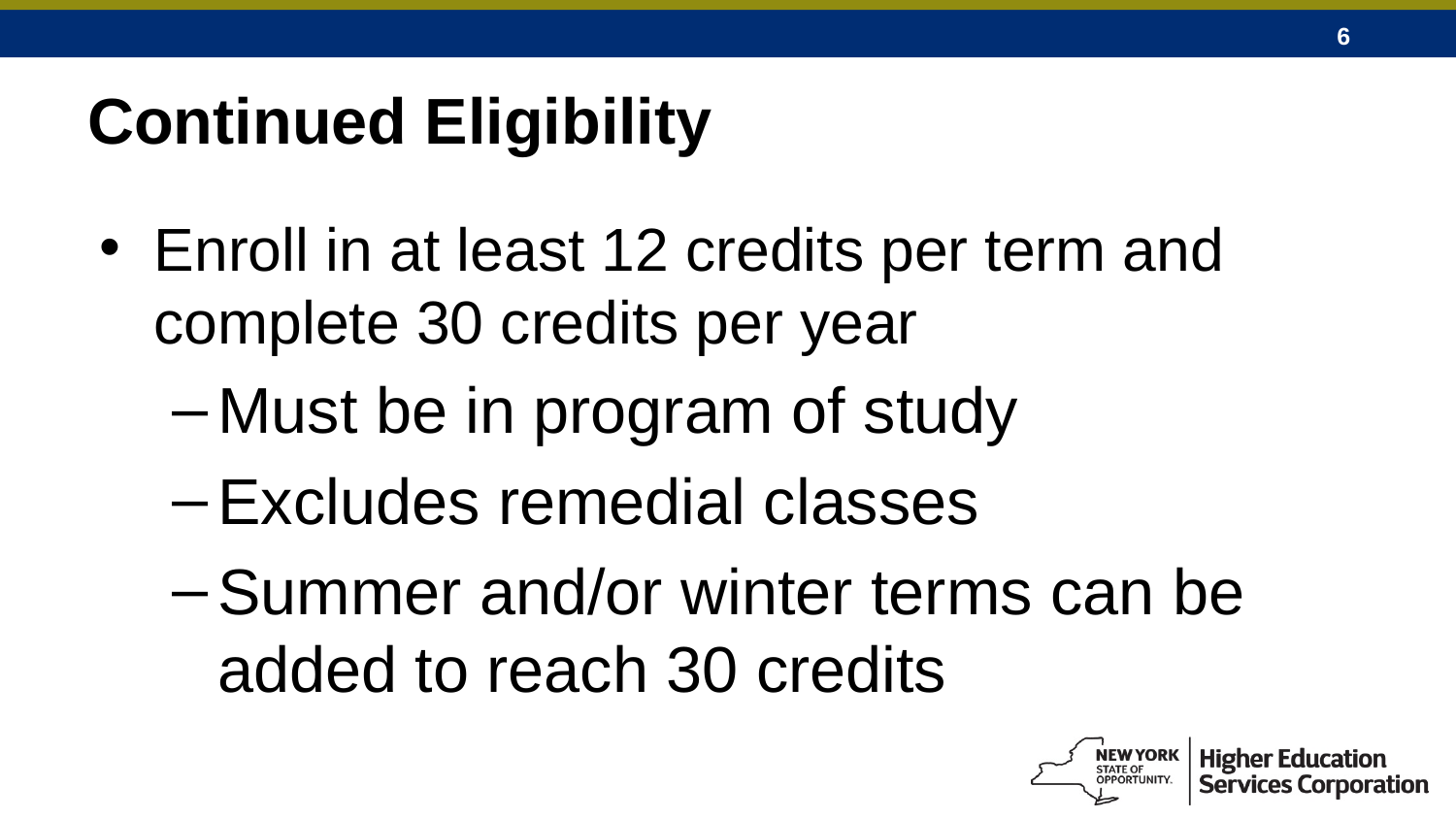

# Continued Eligibility
Enroll in at least 12 credits per term and complete 30 credits per year
Must be in program of study
Excludes remedial classes
Summer and/or winter terms can be added to reach 30 credits